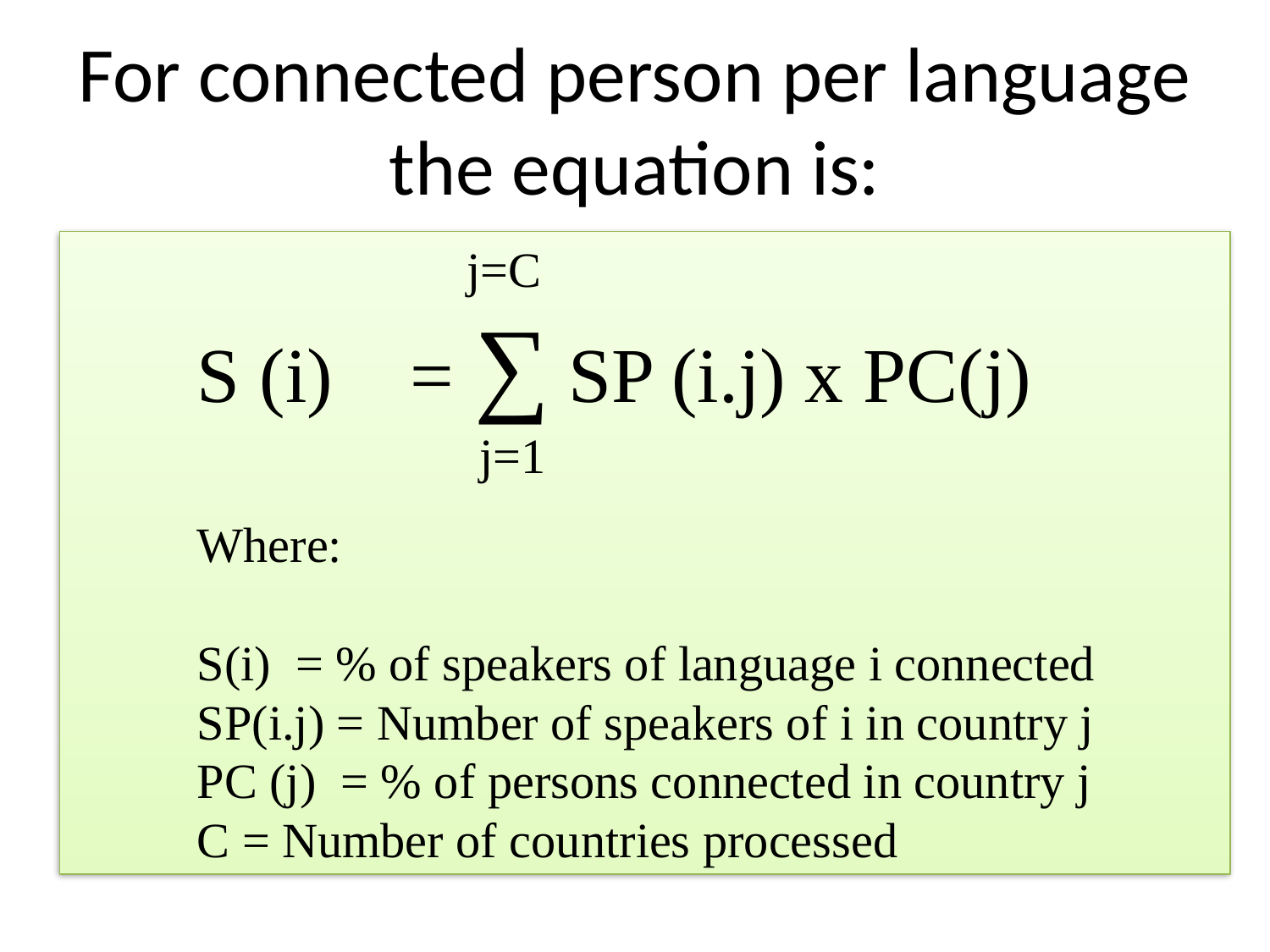

# For connected person per language the equation is:
                      j=C
S (i)    = ∑ SP (i.j) x PC(j)
                       j=1

Where:

S(i)  = % of speakers of language i connected
SP(i.j) = Number of speakers of i in country j
PC (j)  = % of persons connected in country j
C = Number of countries processed